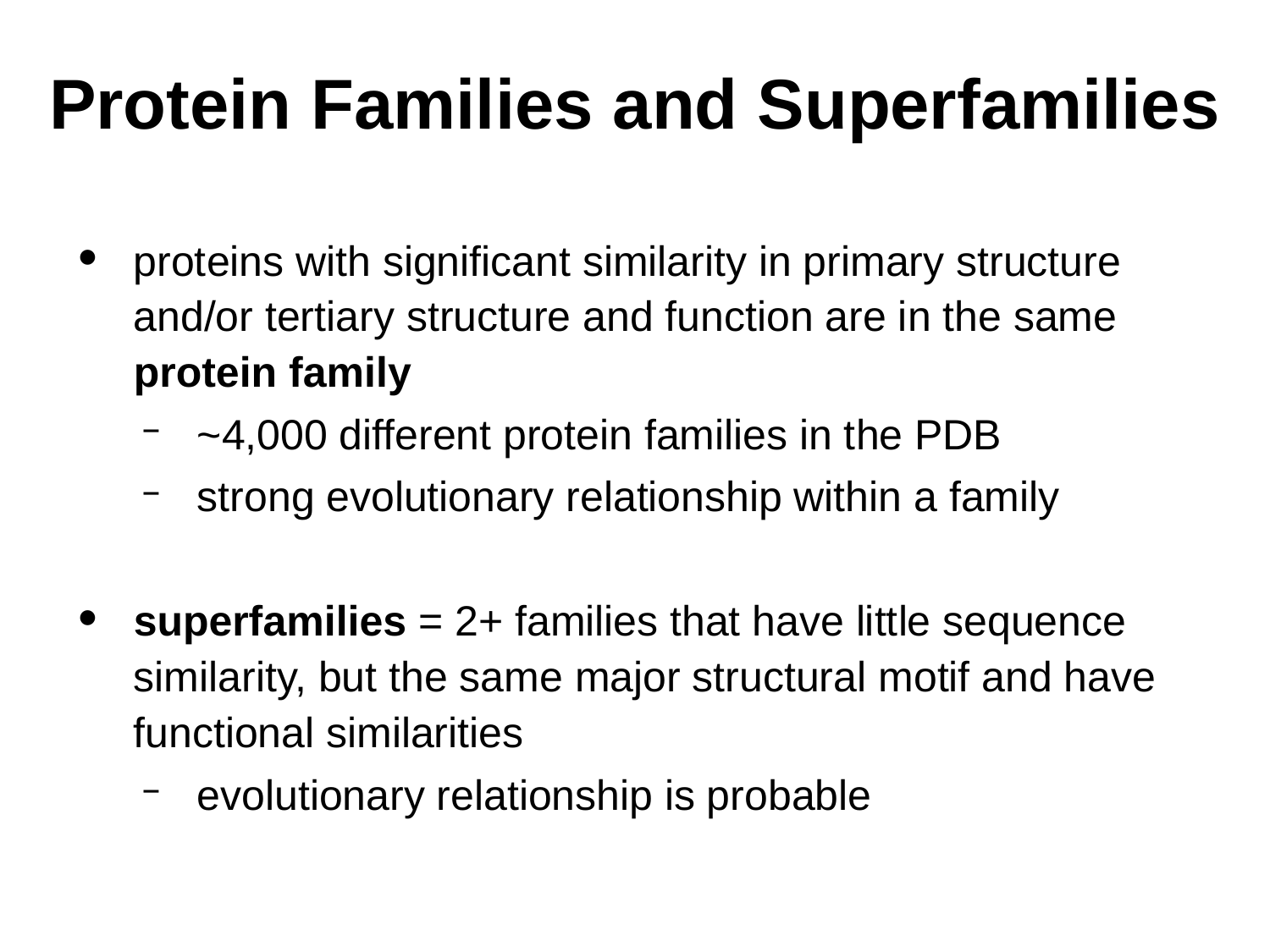

# Protein Families and Superfamilies
proteins with significant similarity in primary structure and/or tertiary structure and function are in the same protein family
~4,000 different protein families in the PDB
strong evolutionary relationship within a family

superfamilies = 2+ families that have little sequence similarity, but the same major structural motif and have functional similarities
evolutionary relationship is probable